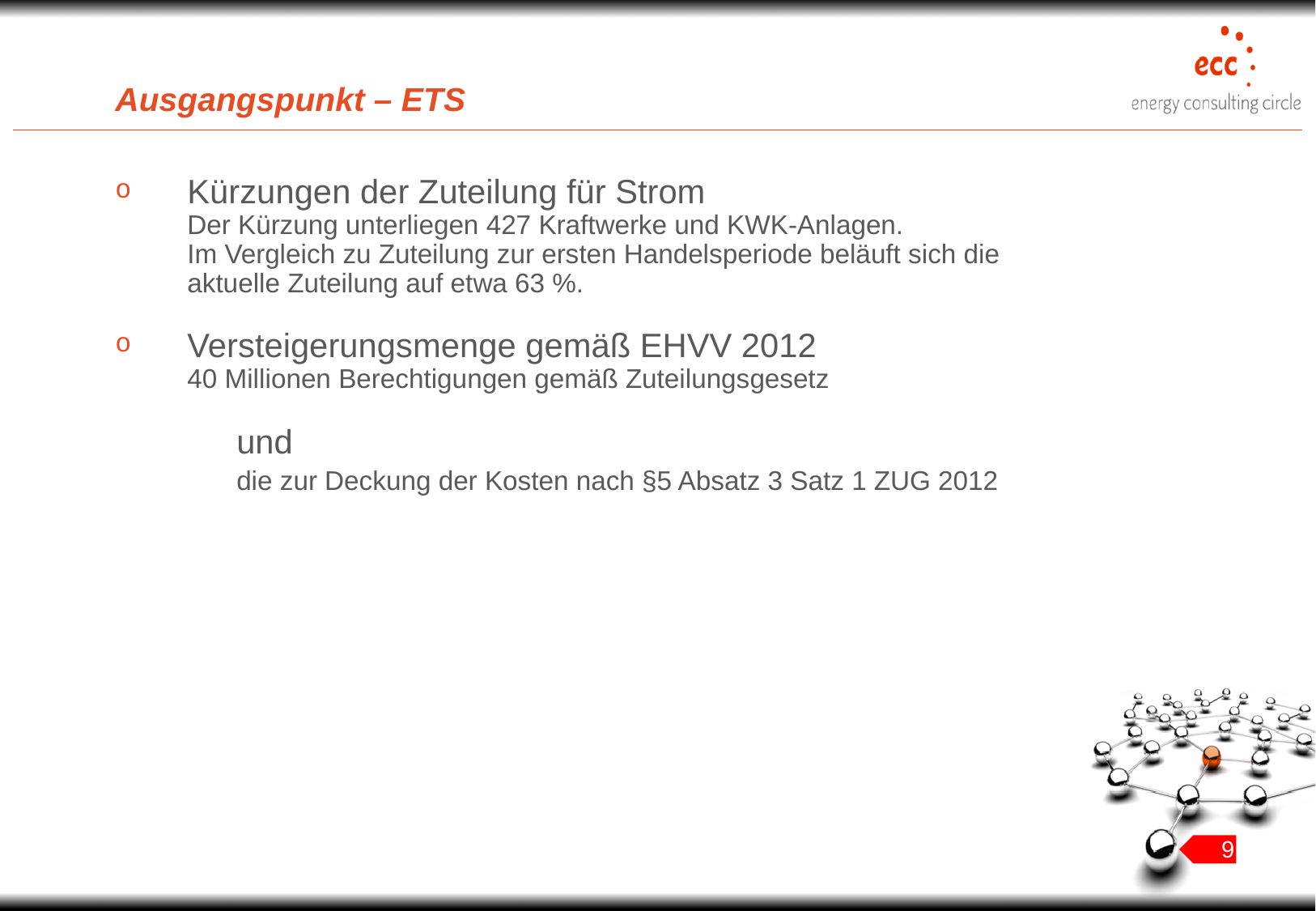

# Ausgangspunkt – ETS
Kürzungen der Zuteilung für Strom
Der Kürzung unterliegen 427 Kraftwerke und KWK-Anlagen.
Im Vergleich zu Zuteilung zur ersten Handelsperiode beläuft sich die aktuelle Zuteilung auf etwa 63 %.
Versteigerungsmenge gemäß EHVV 2012
40 Millionen Berechtigungen gemäß Zuteilungsgesetz
	und
	die zur Deckung der Kosten nach §5 Absatz 3 Satz 1 ZUG 2012